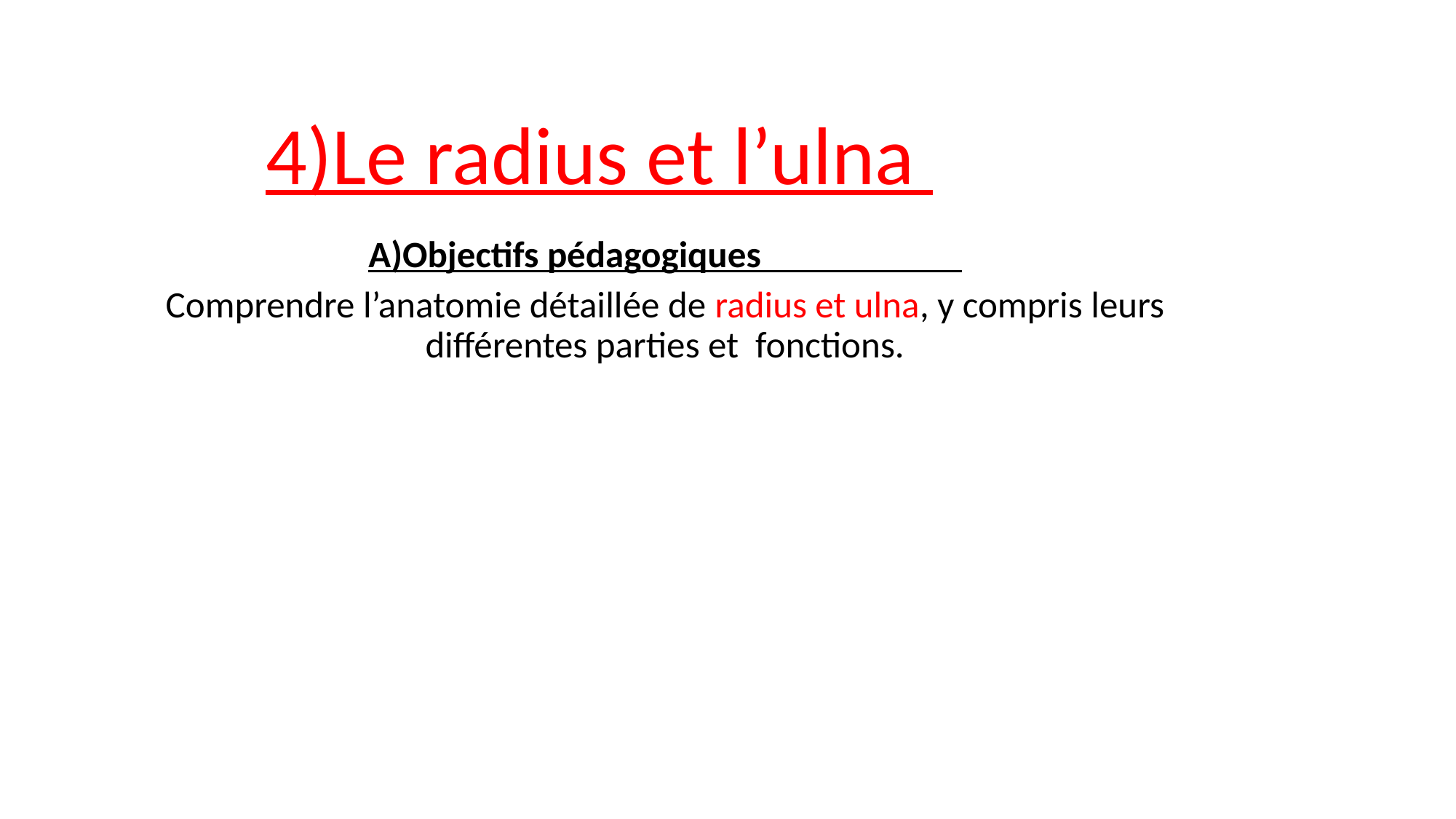

# 4)Le radius et l’ulna

A)Objectifs pédagogiques
Comprendre l’anatomie détaillée de radius et ulna, y compris leurs différentes parties et  fonctions.